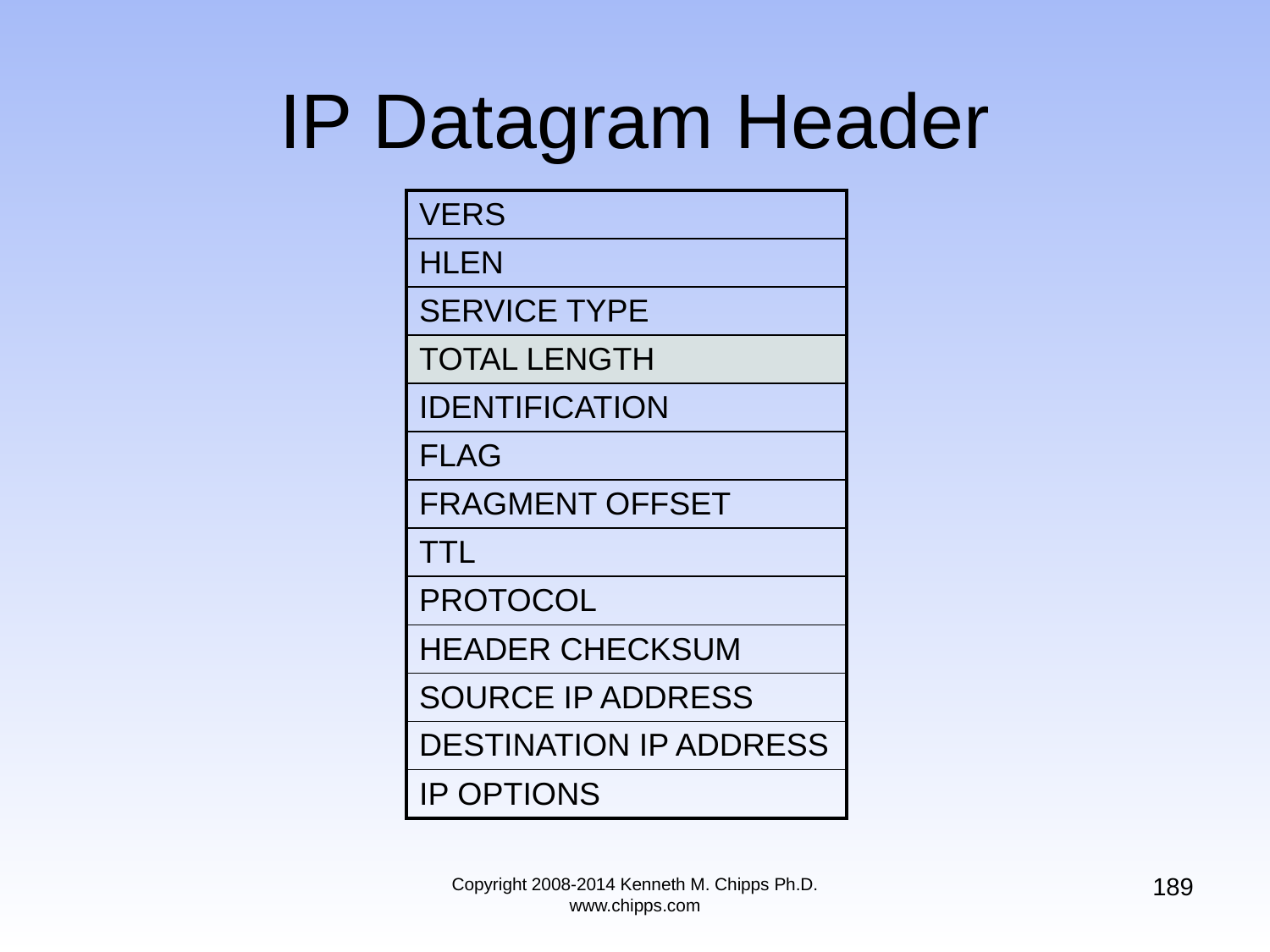

# IP Datagram Header
| VERS |
| --- |
| HLEN |
| SERVICE TYPE |
| TOTAL LENGTH |
| IDENTIFICATION |
| FLAG |
| FRAGMENT OFFSET |
| TTL |
| PROTOCOL |
| HEADER CHECKSUM |
| SOURCE IP ADDRESS |
| DESTINATION IP ADDRESS |
| IP OPTIONS |
189
Copyright 2008-2014 Kenneth M. Chipps Ph.D. www.chipps.com